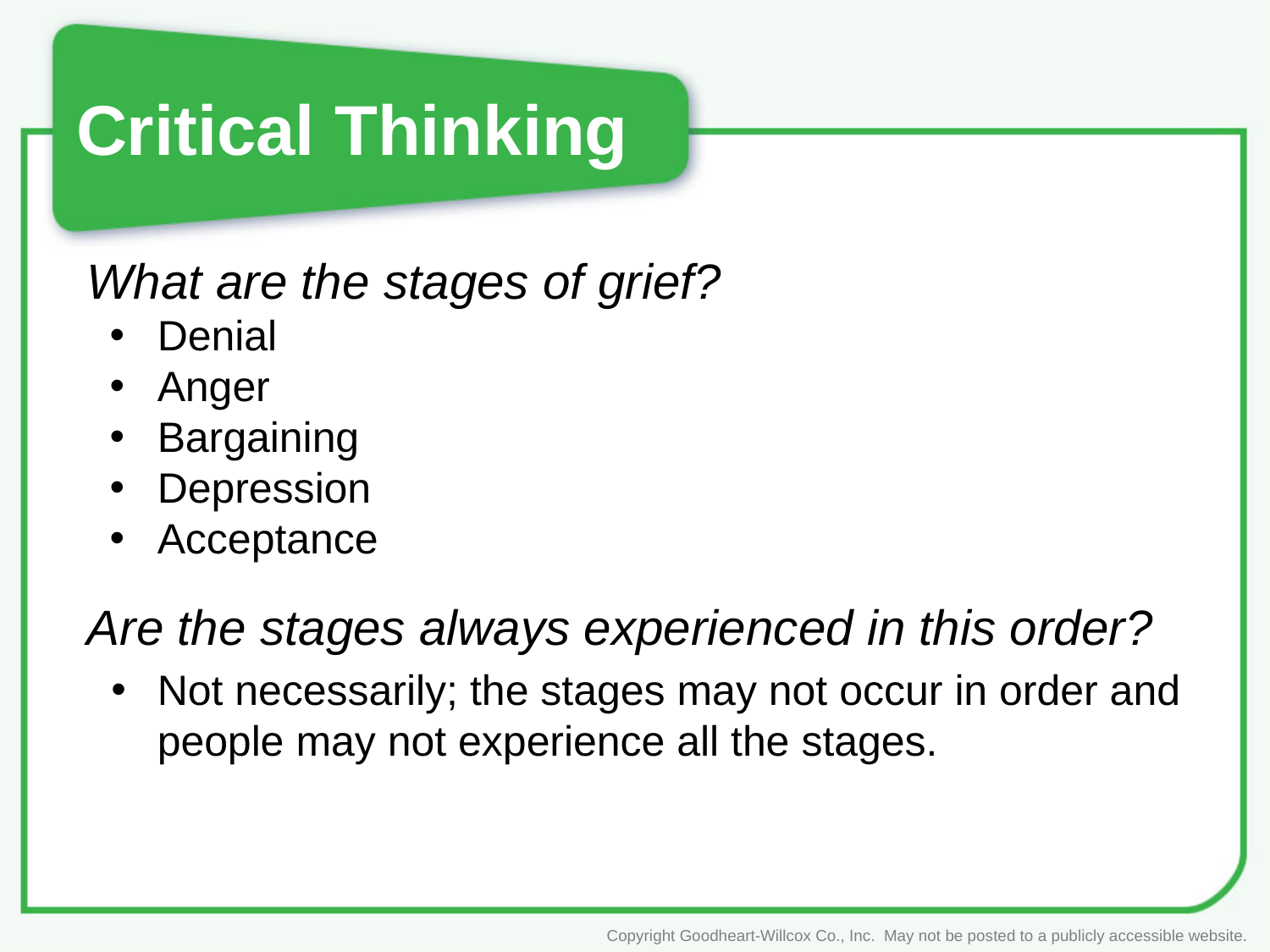

# Critical Thinking
What are the stages of grief?
Denial
Anger
Bargaining
Depression
Acceptance

Are the stages always experienced in this order?
Not necessarily; the stages may not occur in order and people may not experience all the stages.